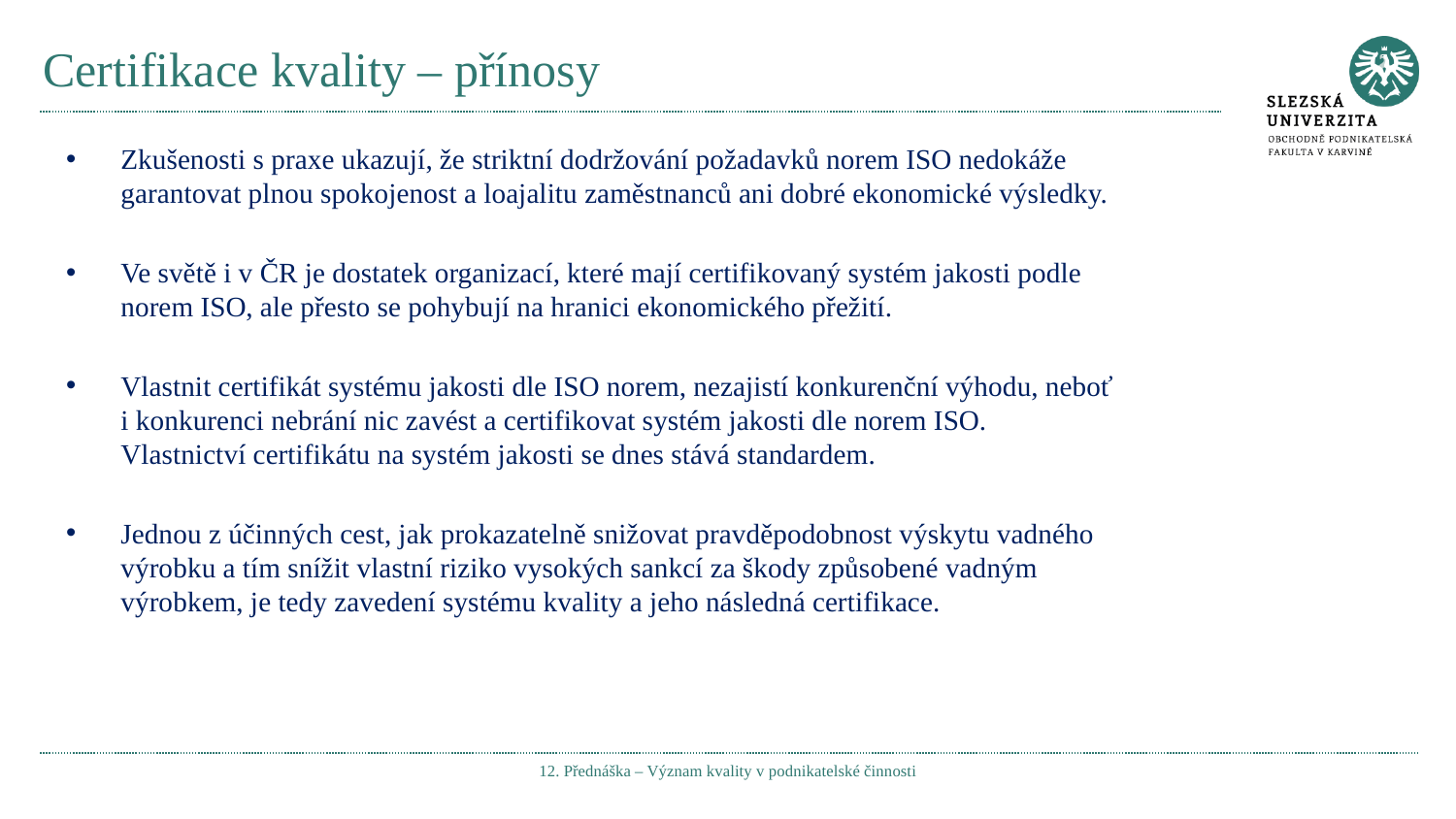

# Certifikace kvality – přínosy
Zkušenosti s praxe ukazují, že striktní dodržování požadavků norem ISO nedokáže garantovat plnou spokojenost a loajalitu zaměstnanců ani dobré ekonomické výsledky.

Ve světě i v ČR je dostatek organizací, které mají certifikovaný systém jakosti podle norem ISO, ale přesto se pohybují na hranici ekonomického přežití.

Vlastnit certifikát systému jakosti dle ISO norem, nezajistí konkurenční výhodu, neboť i konkurenci nebrání nic zavést a certifikovat systém jakosti dle norem ISO. Vlastnictví certifikátu na systém jakosti se dnes stává standardem.

Jednou z účinných cest, jak prokazatelně snižovat pravděpodobnost výskytu vadného výrobku a tím snížit vlastní riziko vysokých sankcí za škody způsobené vadným výrobkem, je tedy zavedení systému kvality a jeho následná certifikace.

12. Přednáška – Význam kvality v podnikatelské činnosti